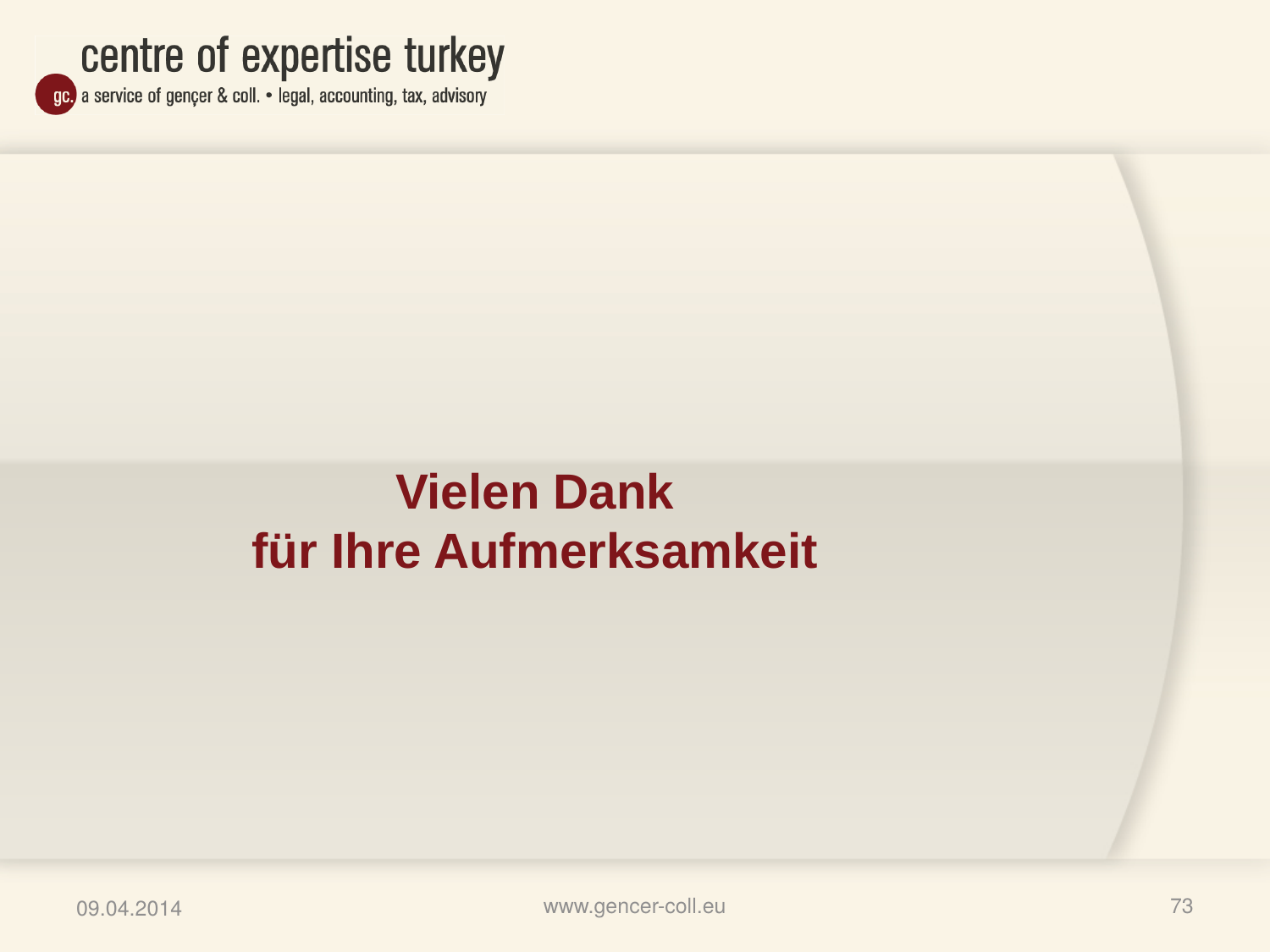

#

Vielen Dank
für Ihre Aufmerksamkeit
09.04.2014
www.gencer-coll.eu
73